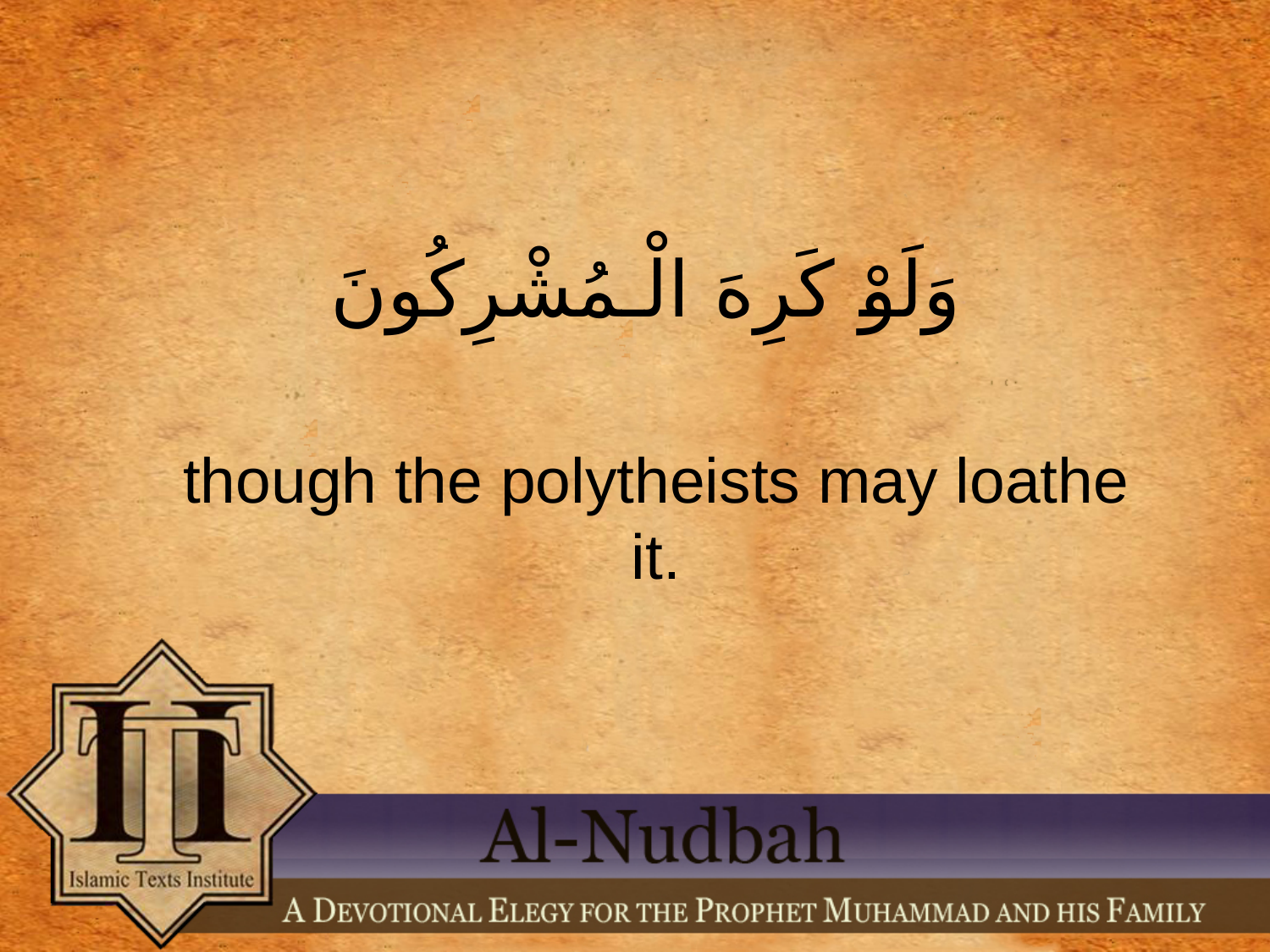

# وَلَوْ كَرِهَ الْـمُشْرِكُونَ
though the polytheists may loathe it.